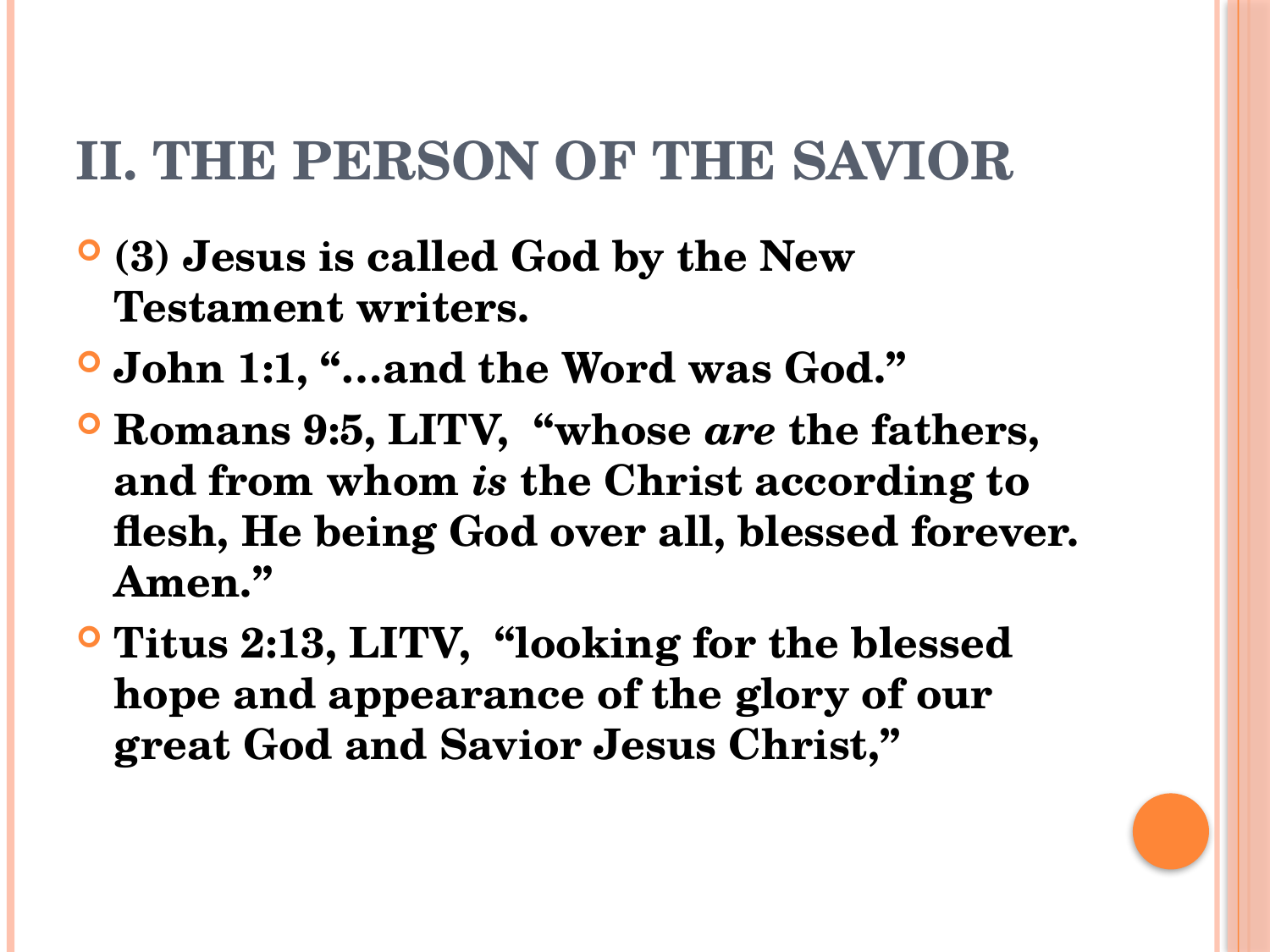

# II. The Person of the Savior
(3) Jesus is called God by the New 	Testament writers.
John 1:1, “…and the Word was God.”
Romans 9:5, LITV,  “whose are the fathers, and from whom is the Christ according to flesh, He being God over all, blessed forever. Amen.”
Titus 2:13, LITV,  “looking for the blessed hope and appearance of the glory of our great God and Savior Jesus Christ,”